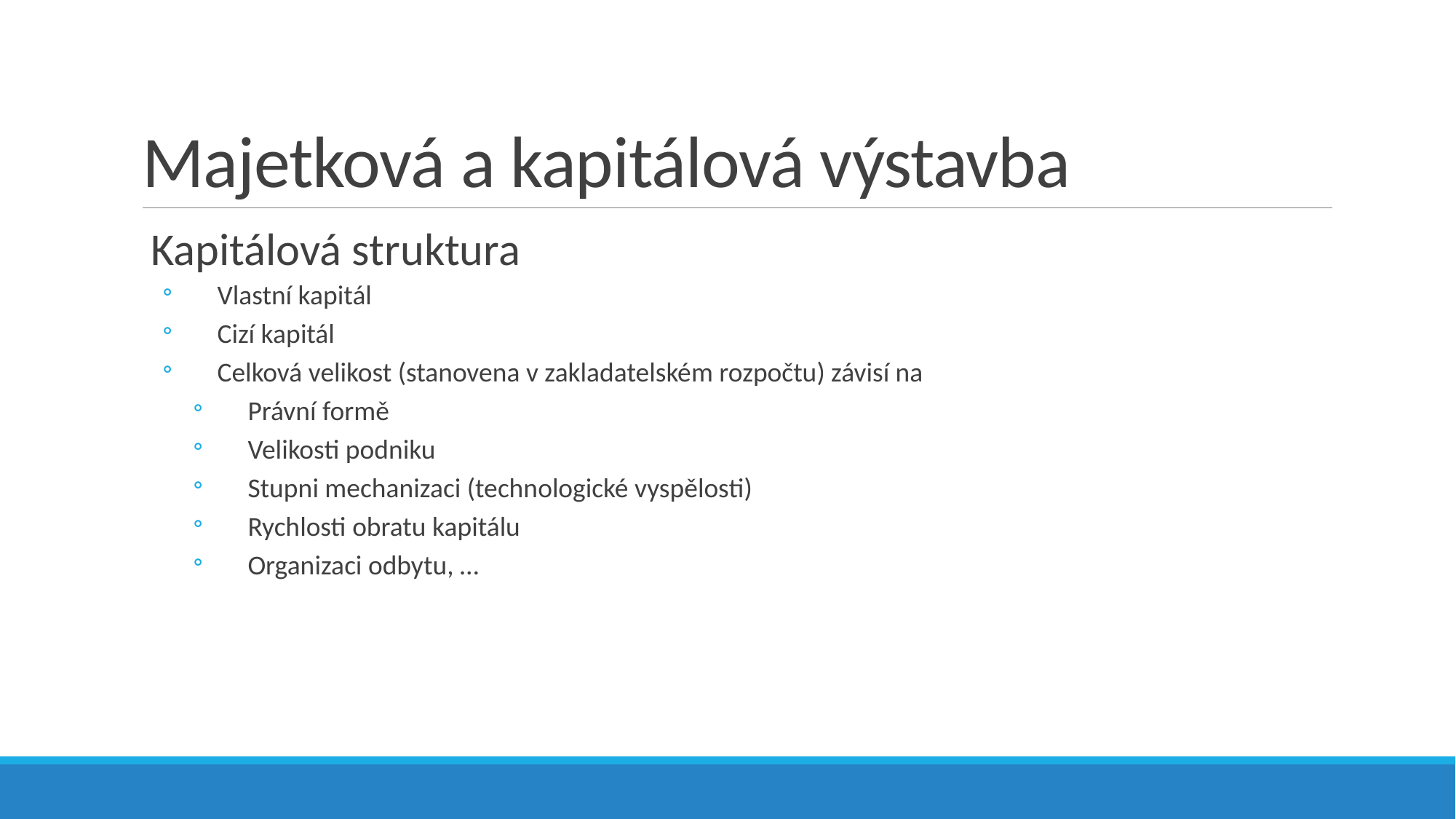

# Majetková a kapitálová výstavba
Kapitálová struktura
Vlastní kapitál
Cizí kapitál
Celková velikost (stanovena v zakladatelském rozpočtu) závisí na
Právní formě
Velikosti podniku
Stupni mechanizaci (technologické vyspělosti)
Rychlosti obratu kapitálu
Organizaci odbytu, …